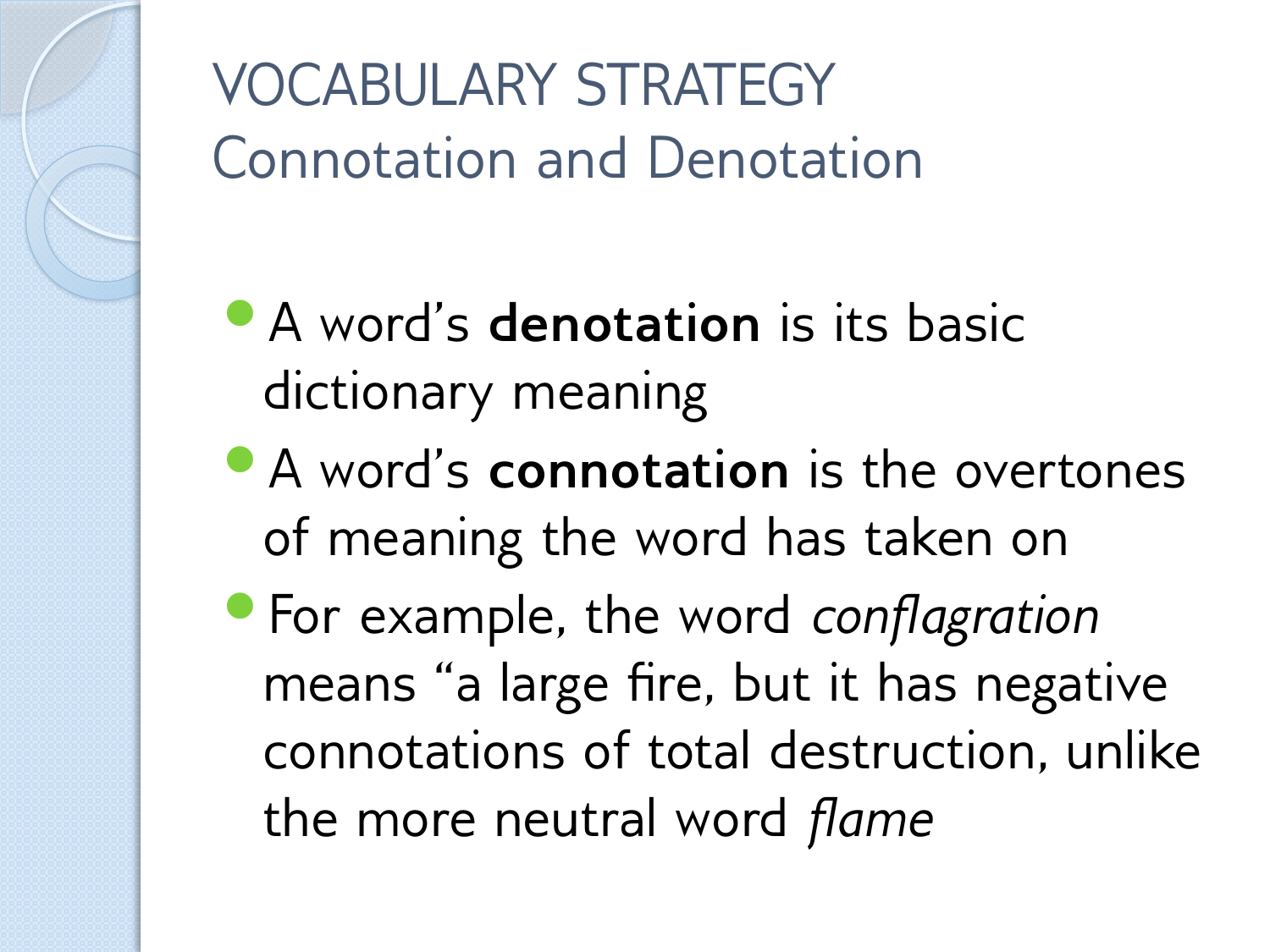

# VOCABULARY STRATEGY Connotation and Denotation

A word’s denotation is its basic dictionary meaning
A word’s connotation is the overtones of meaning the word has taken on
For example, the word conflagration means “a large fire, but it has negative connotations of total destruction, unlike the more neutral word flame